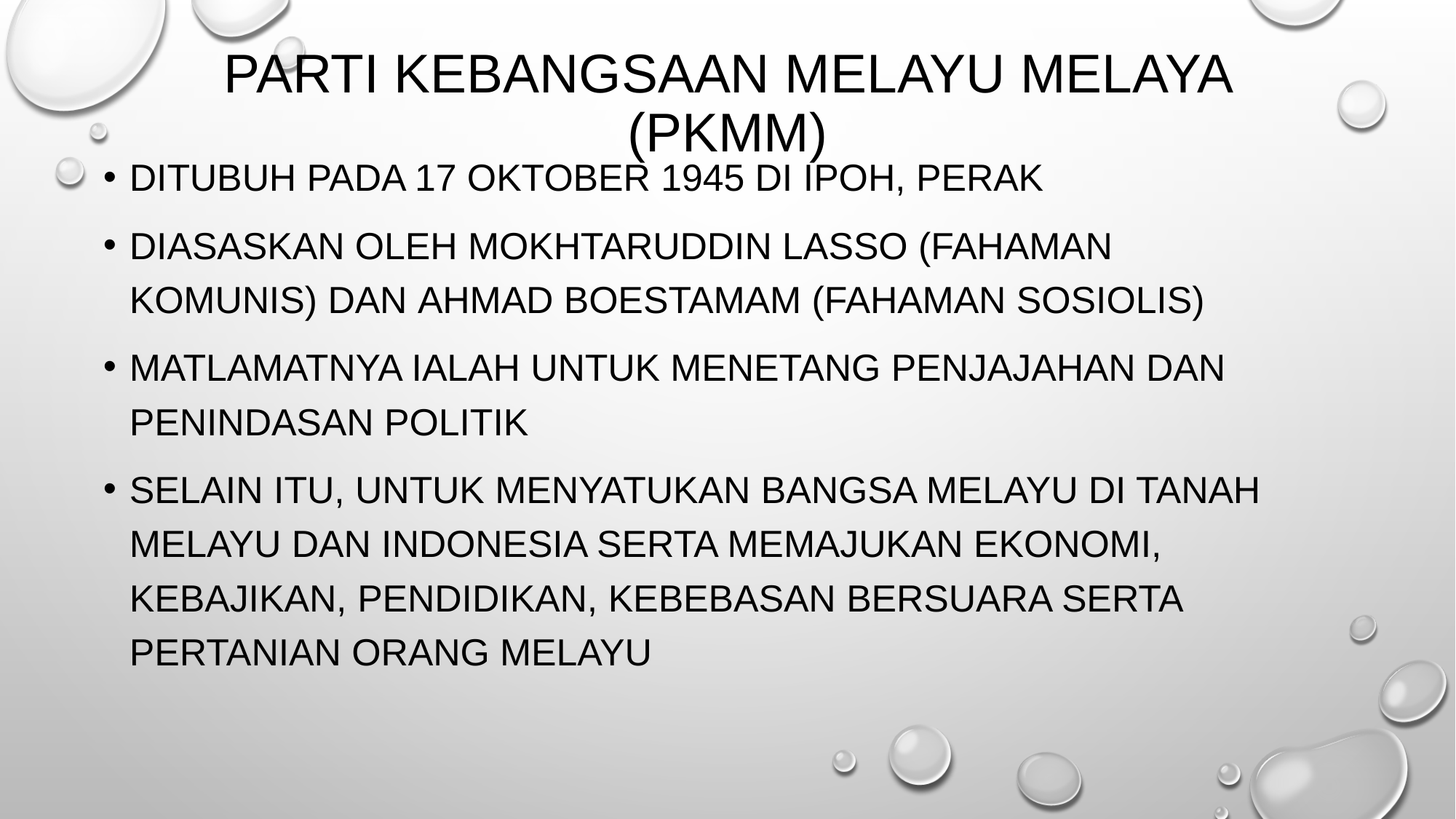

# Parti Kebangsaan Melayu Melaya (PKMM)
Ditubuh pada 17 Oktober 1945 di Ipoh, Perak
Diasaskan oleh Mokhtaruddin Lasso (fahaman komunis) dan Ahmad Boestamam (fahaman sosiolis)
Matlamatnya ialah untuk menetang penjajahan dan penindasan politik
Selain itu, untuk menyatukan bangsa Melayu di Tanah Melayu dan Indonesia serta memajukan ekonomi, kebajikan, Pendidikan, kebebasan bersuara serta pertanian orang Melayu